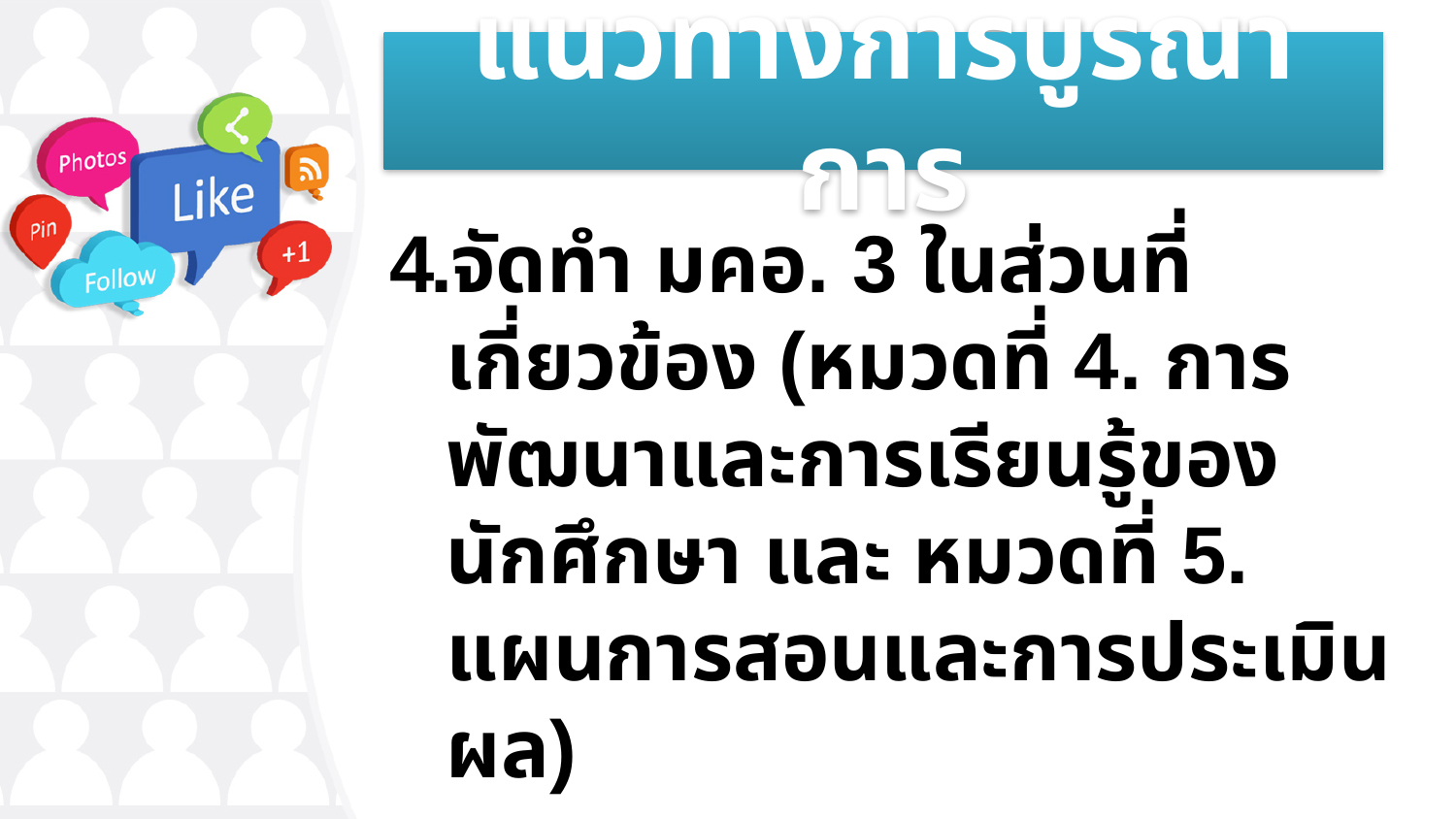

# แนวทางการบูรณาการ
จัดทำ มคอ. 3 ในส่วนที่เกี่ยวข้อง (หมวดที่ 4. การพัฒนาและการเรียนรู้ของนักศึกษา และ หมวดที่ 5. แผนการสอนและการประเมินผล)
จัดทำแนวทางปฏิบัติงานระดับสาขาวิชา